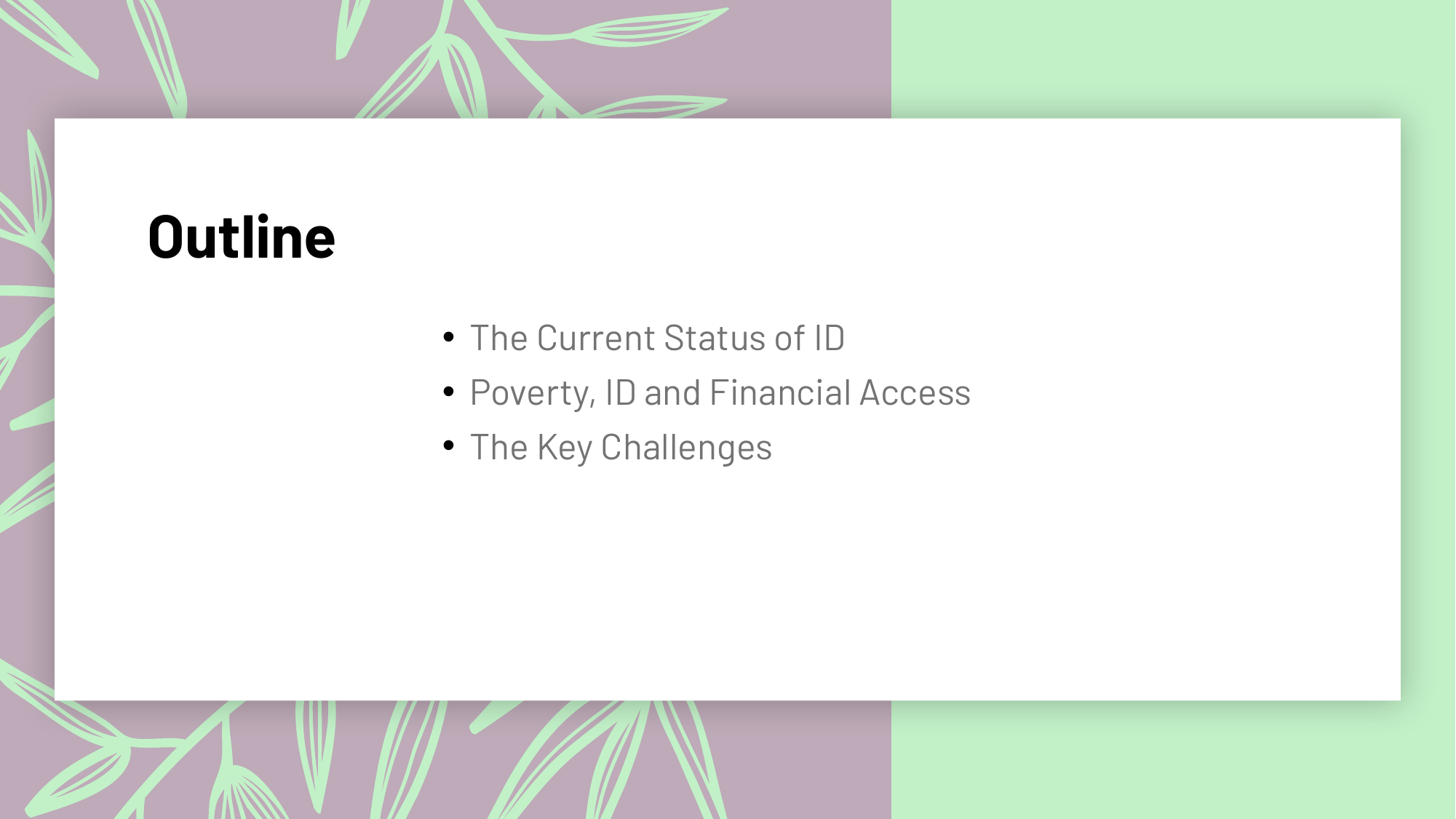

# Outline

The Current Status of ID
Poverty, ID and Financial Access
The Key Challenges